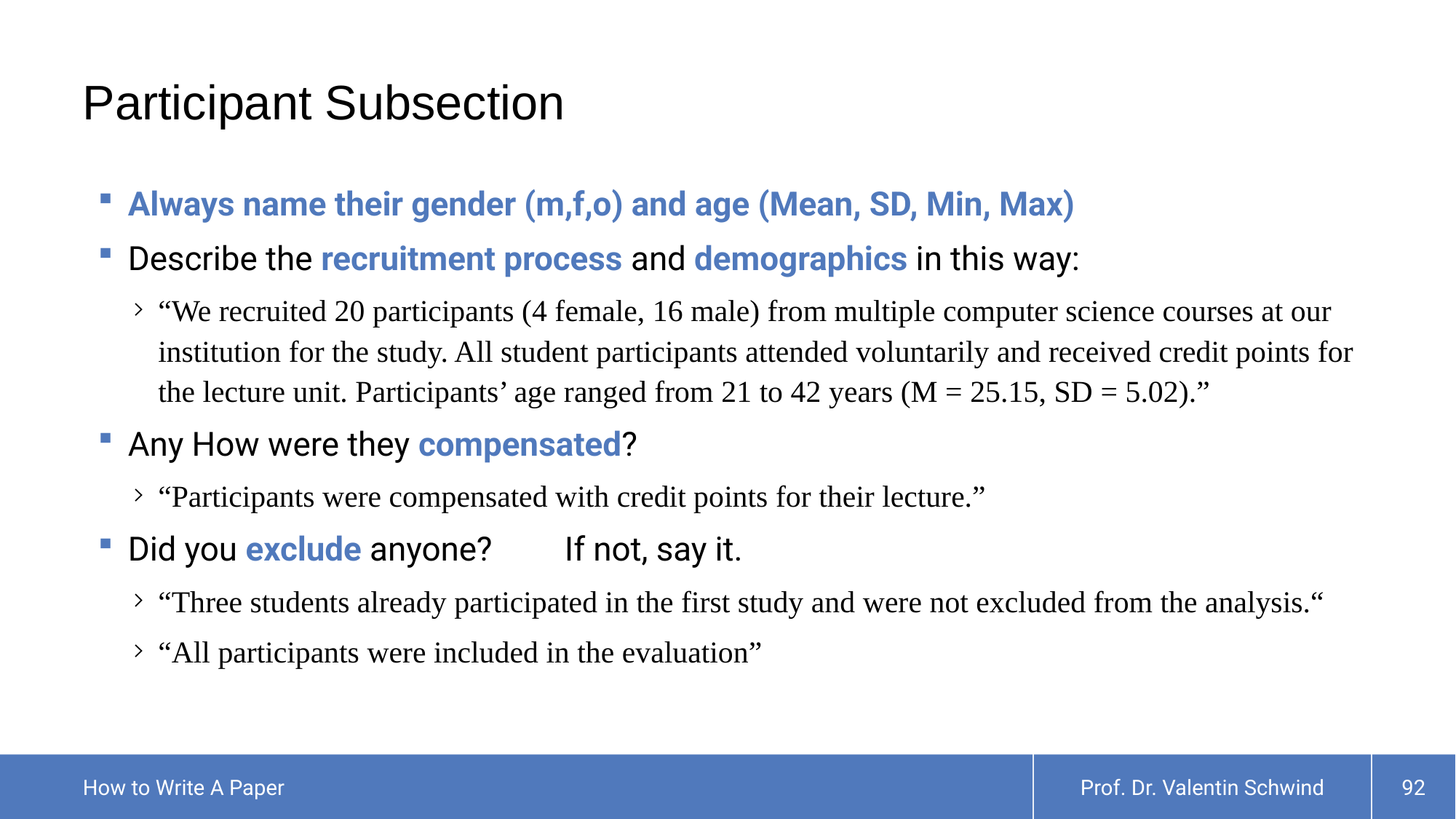

# Participant Subsection
Always name their gender (m,f,o) and age (Mean, SD, Min, Max)
Describe the recruitment process and demographics in this way:
“We recruited 20 participants (4 female, 16 male) from multiple computer science courses at our institution for the study. All student participants attended voluntarily and received credit points for the lecture unit. Participants’ age ranged from 21 to 42 years (M = 25.15, SD = 5.02).”
Any How were they compensated?
“Participants were compensated with credit points for their lecture.”
Did you exclude anyone?	If not, say it.
“Three students already participated in the first study and were not excluded from the analysis.“
“All participants were included in the evaluation”

How to Write A Paper
Prof. Dr. Valentin Schwind
92